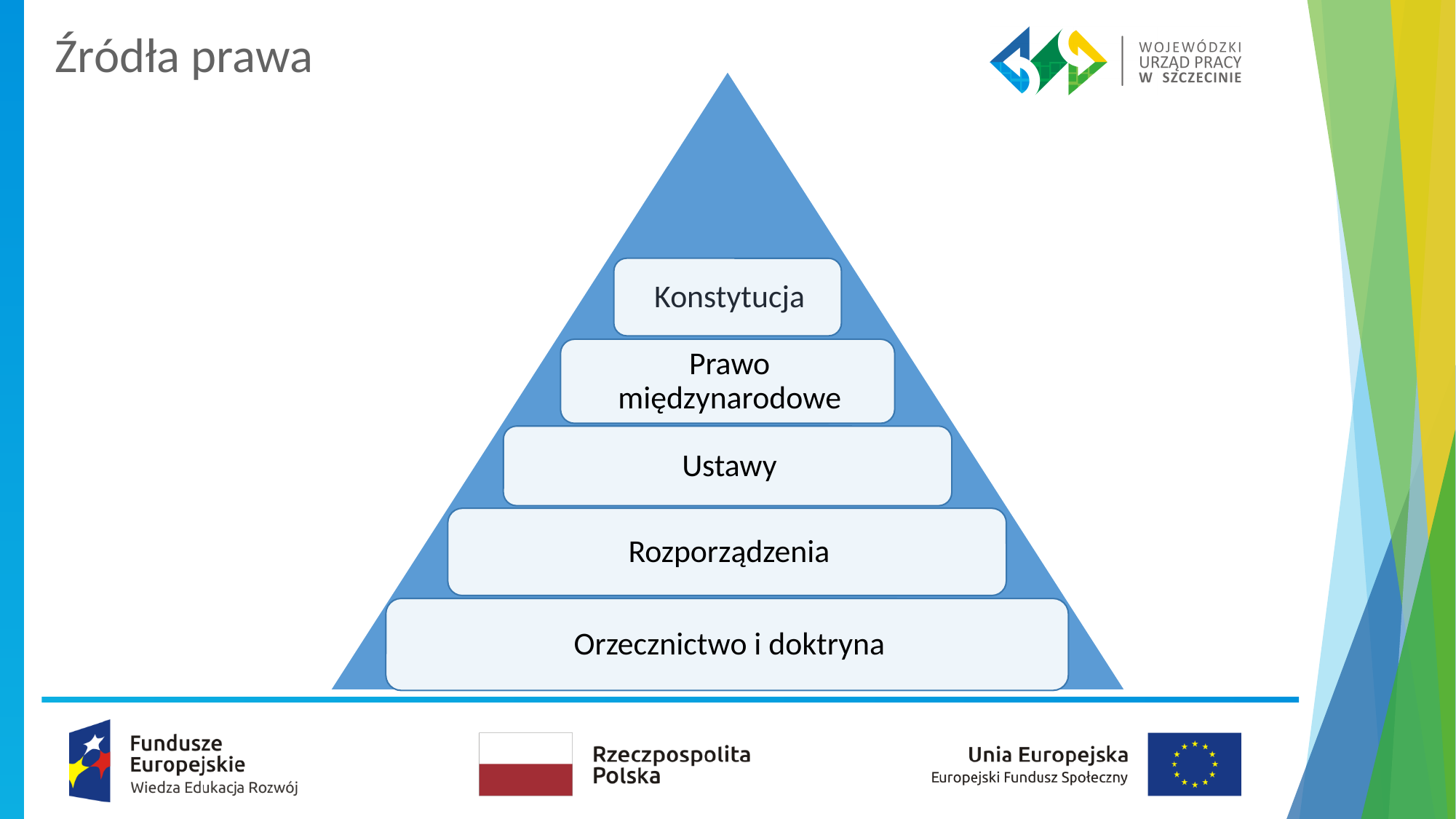

# Źródła prawa
Konstytucja
Prawo międzynarodowe
Ustawy
Rozporządzenia
Orzecznictwo i doktryna